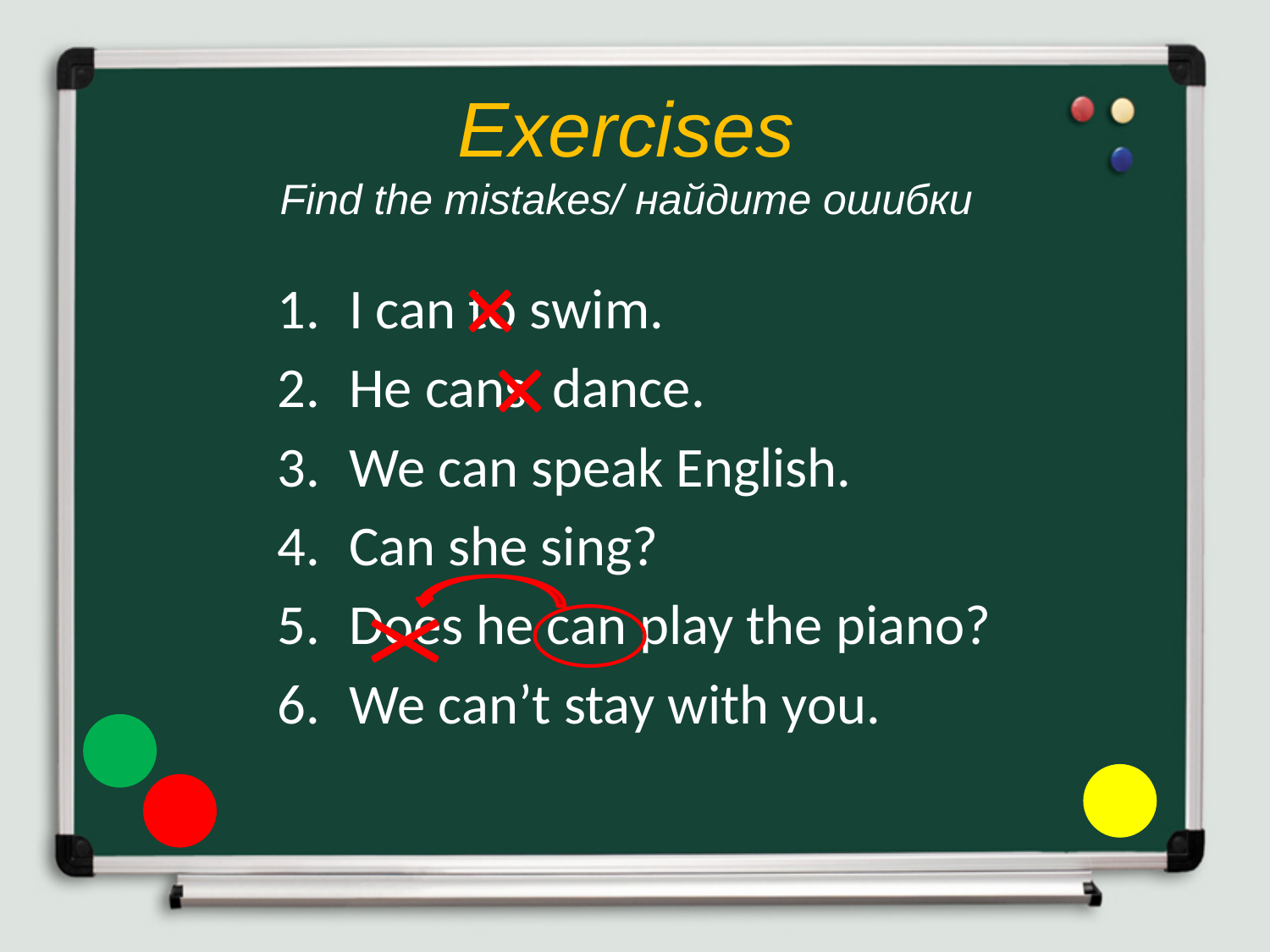

# Exercises Find the mistakes/ найдите ошибки
I can to swim.
He cans  dance.
We can speak English.
Can she sing?
Does he can play the piano?
We can’t stay with you.